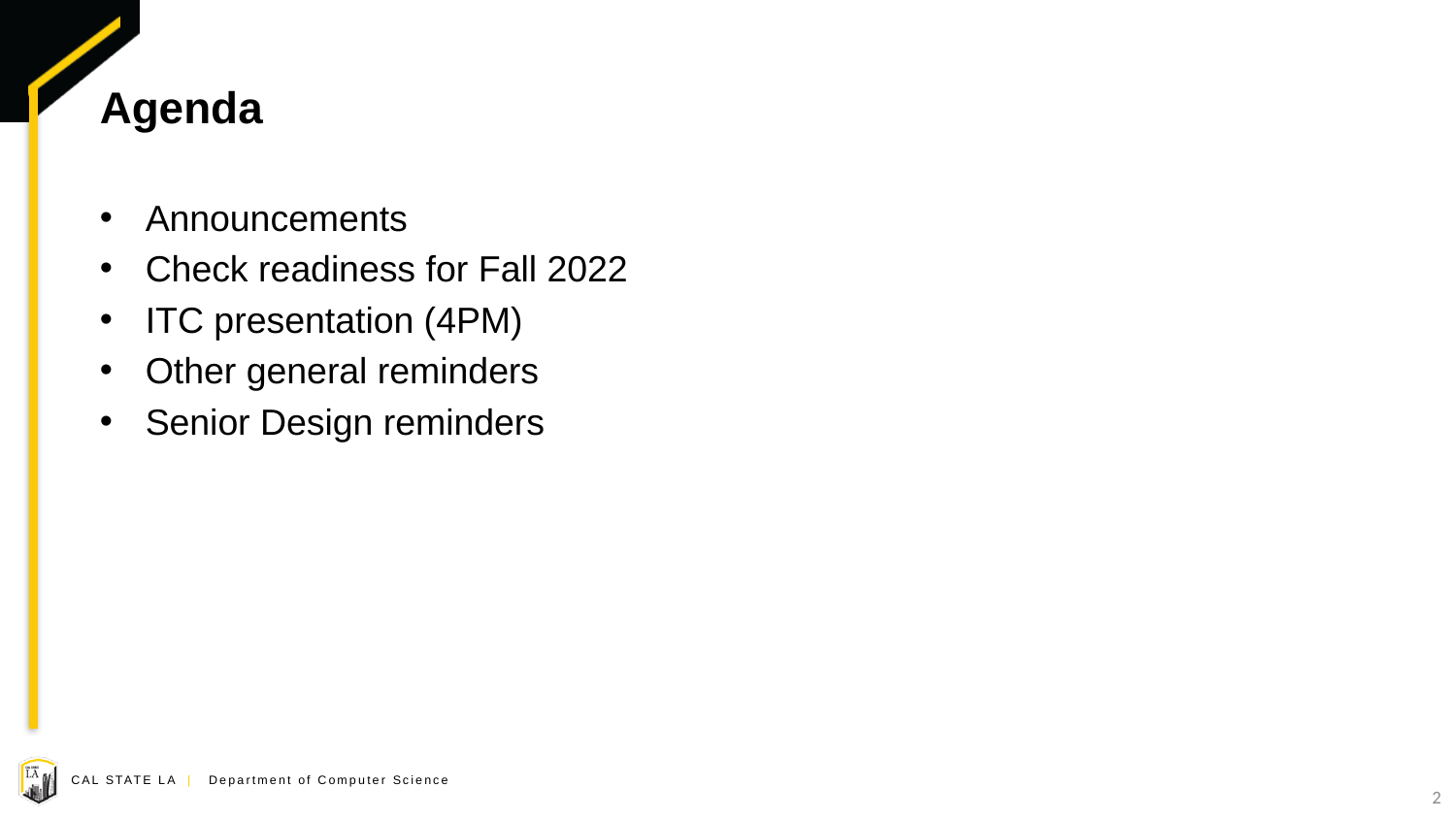

# Agenda
Announcements
Check readiness for Fall 2022
ITC presentation (4PM)
Other general reminders
Senior Design reminders

2